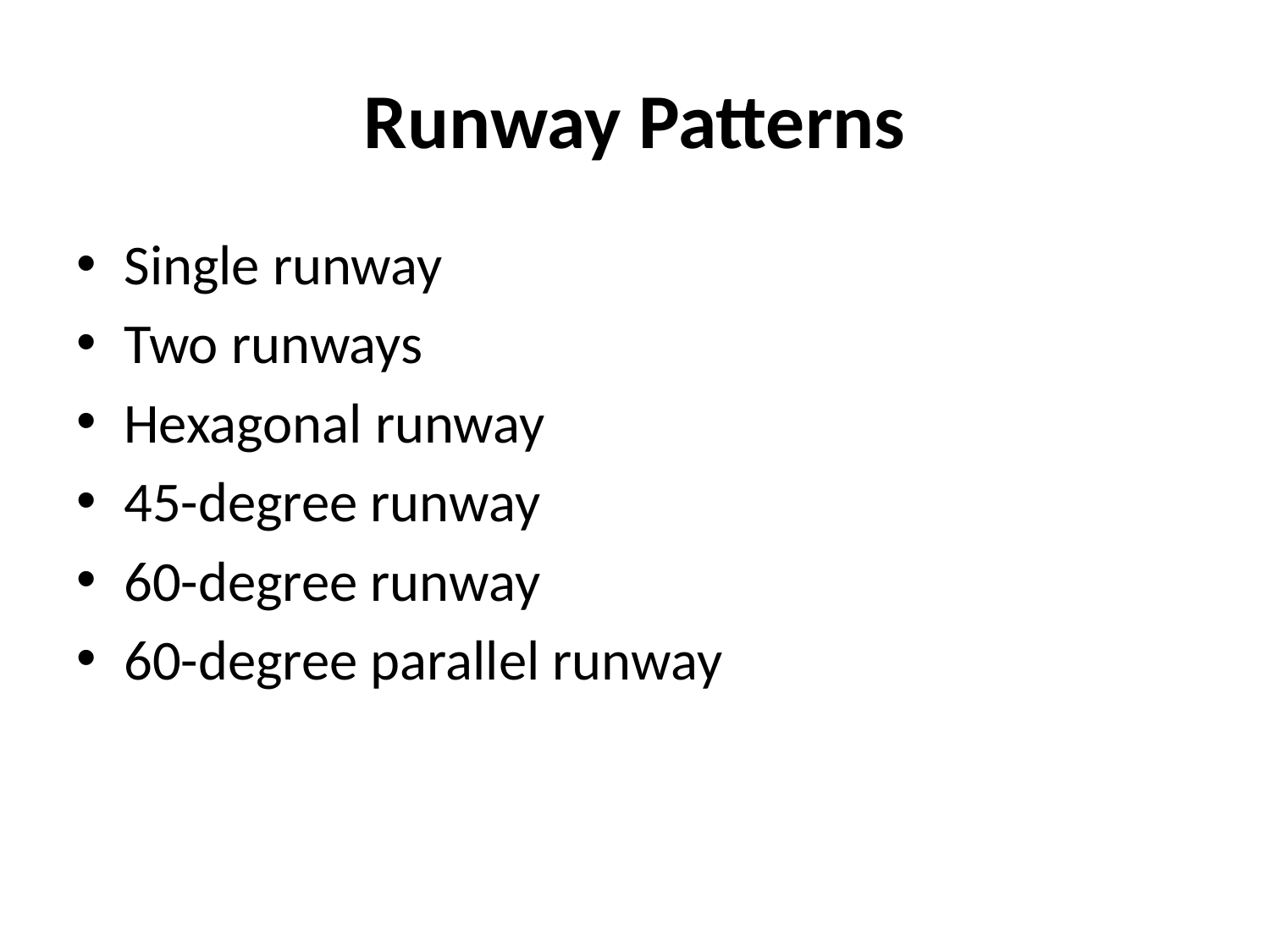

# Runway Patterns
Single runway
Two runways
Hexagonal runway
45-degree runway
60-degree runway
60-degree parallel runway